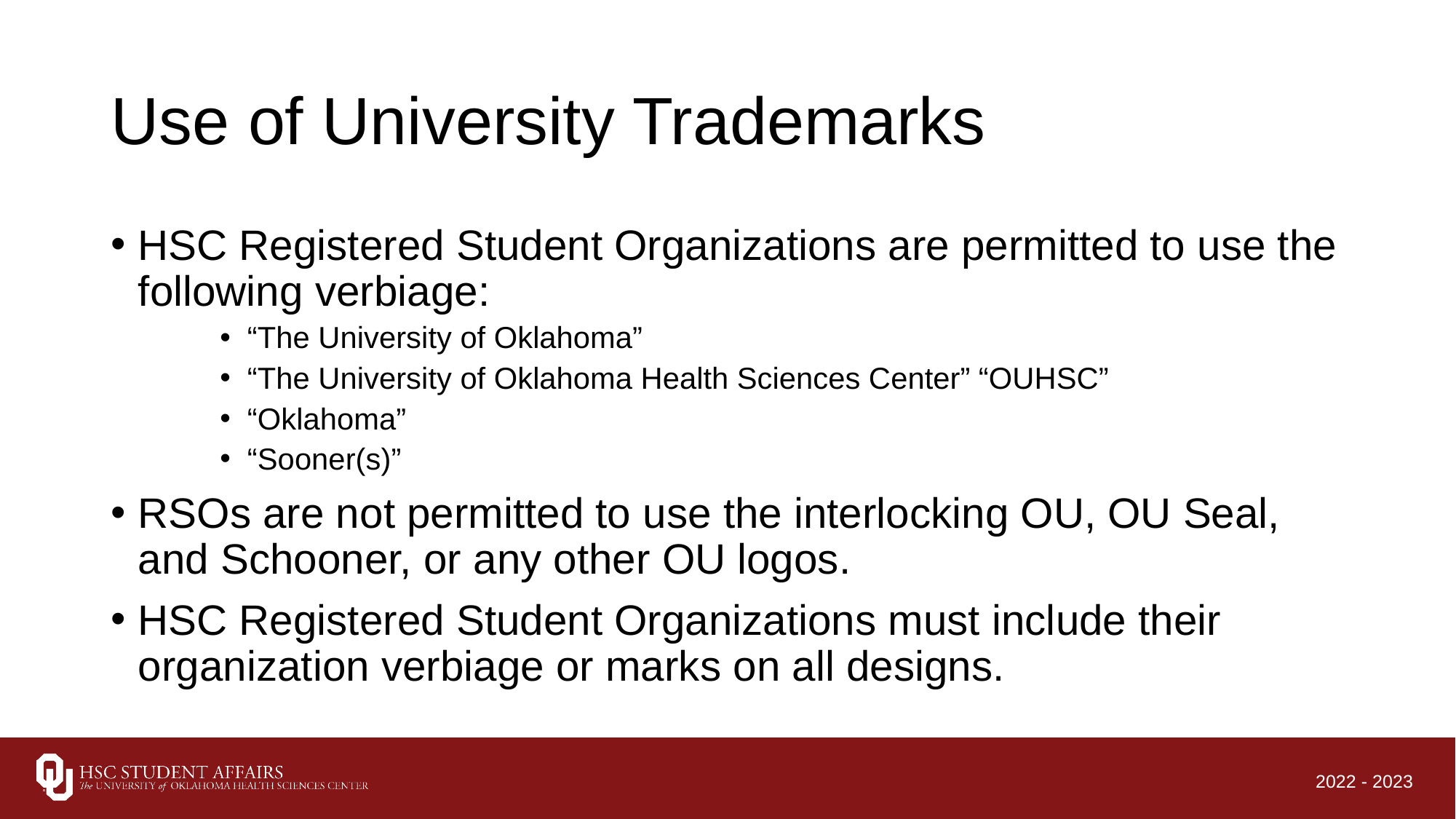

# Use of University Trademarks
HSC Registered Student Organizations are permitted to use the following verbiage:
“The University of Oklahoma”
“The University of Oklahoma Health Sciences Center” “OUHSC”
“Oklahoma”
“Sooner(s)”
RSOs are not permitted to use the interlocking OU, OU Seal, and Schooner, or any other OU logos.
HSC Registered Student Organizations must include their organization verbiage or marks on all designs.